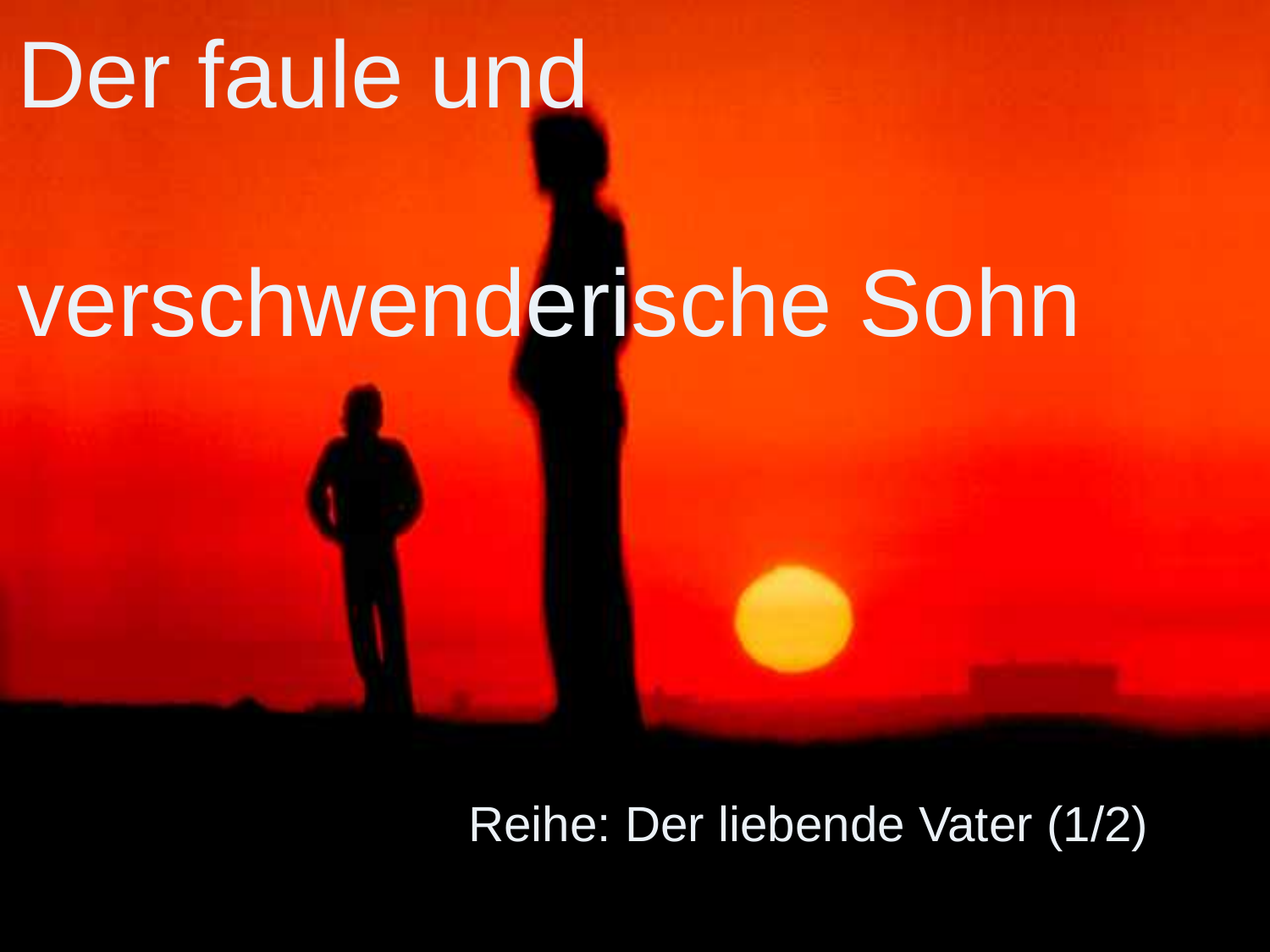

Der faule und

verschwenderische Sohn
Reihe: Der liebende Vater (1/2)